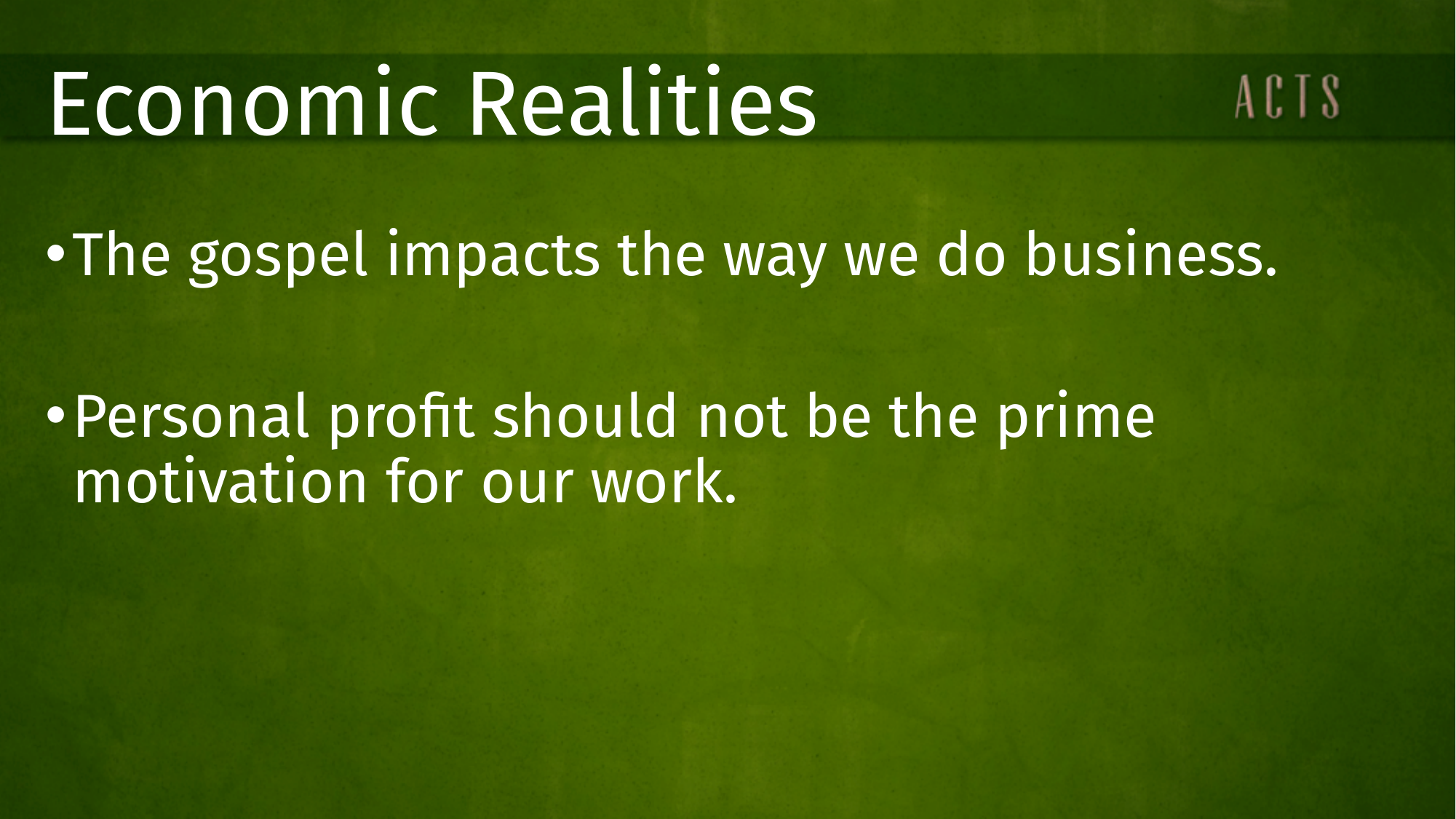

# Economic Realities
The gospel impacts the way we do business.

Personal profit should not be the prime motivation for our work.